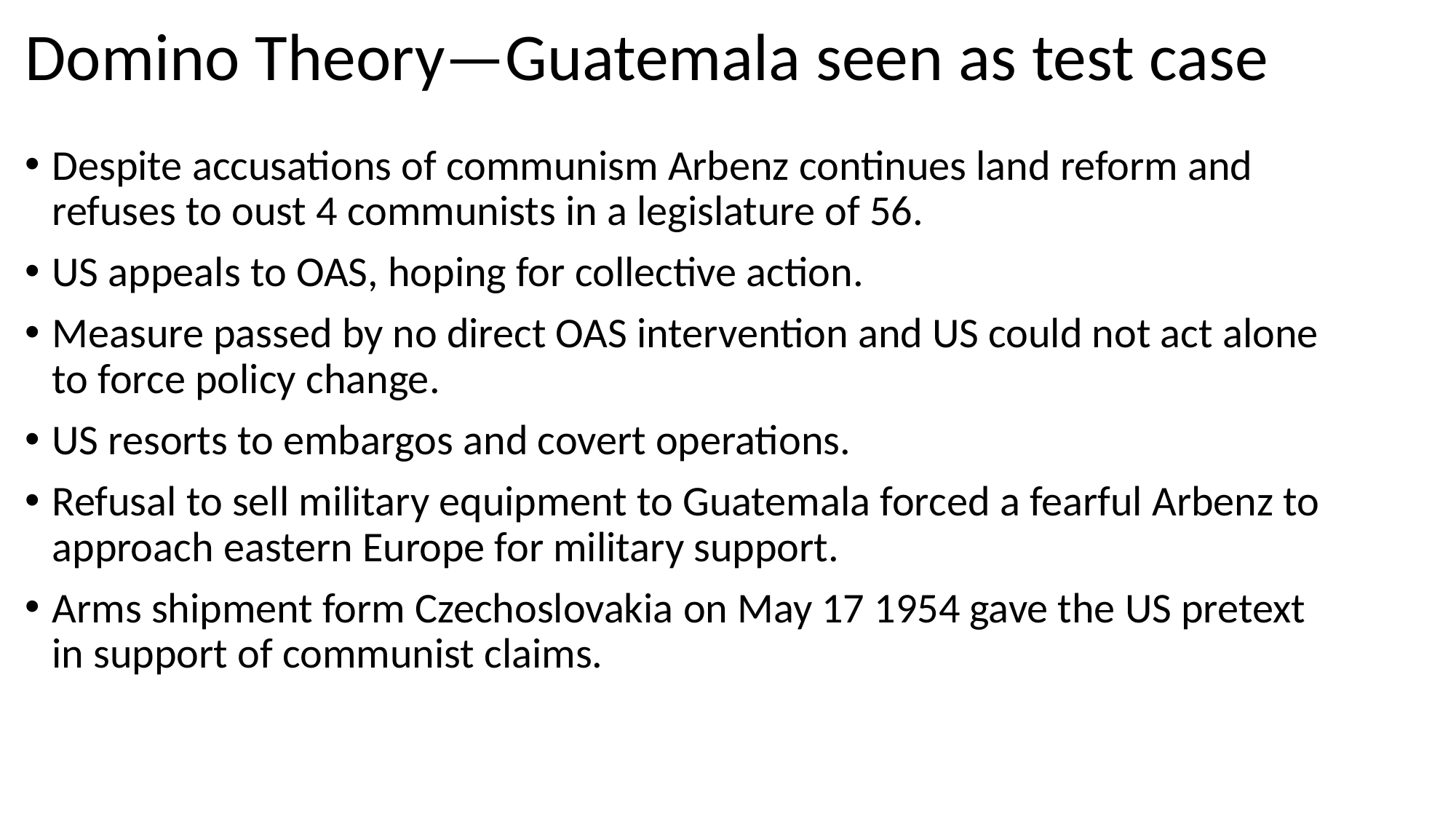

# Domino Theory—Guatemala seen as test case
Despite accusations of communism Arbenz continues land reform and refuses to oust 4 communists in a legislature of 56.
US appeals to OAS, hoping for collective action.
Measure passed by no direct OAS intervention and US could not act alone to force policy change.
US resorts to embargos and covert operations.
Refusal to sell military equipment to Guatemala forced a fearful Arbenz to approach eastern Europe for military support.
Arms shipment form Czechoslovakia on May 17 1954 gave the US pretext in support of communist claims.